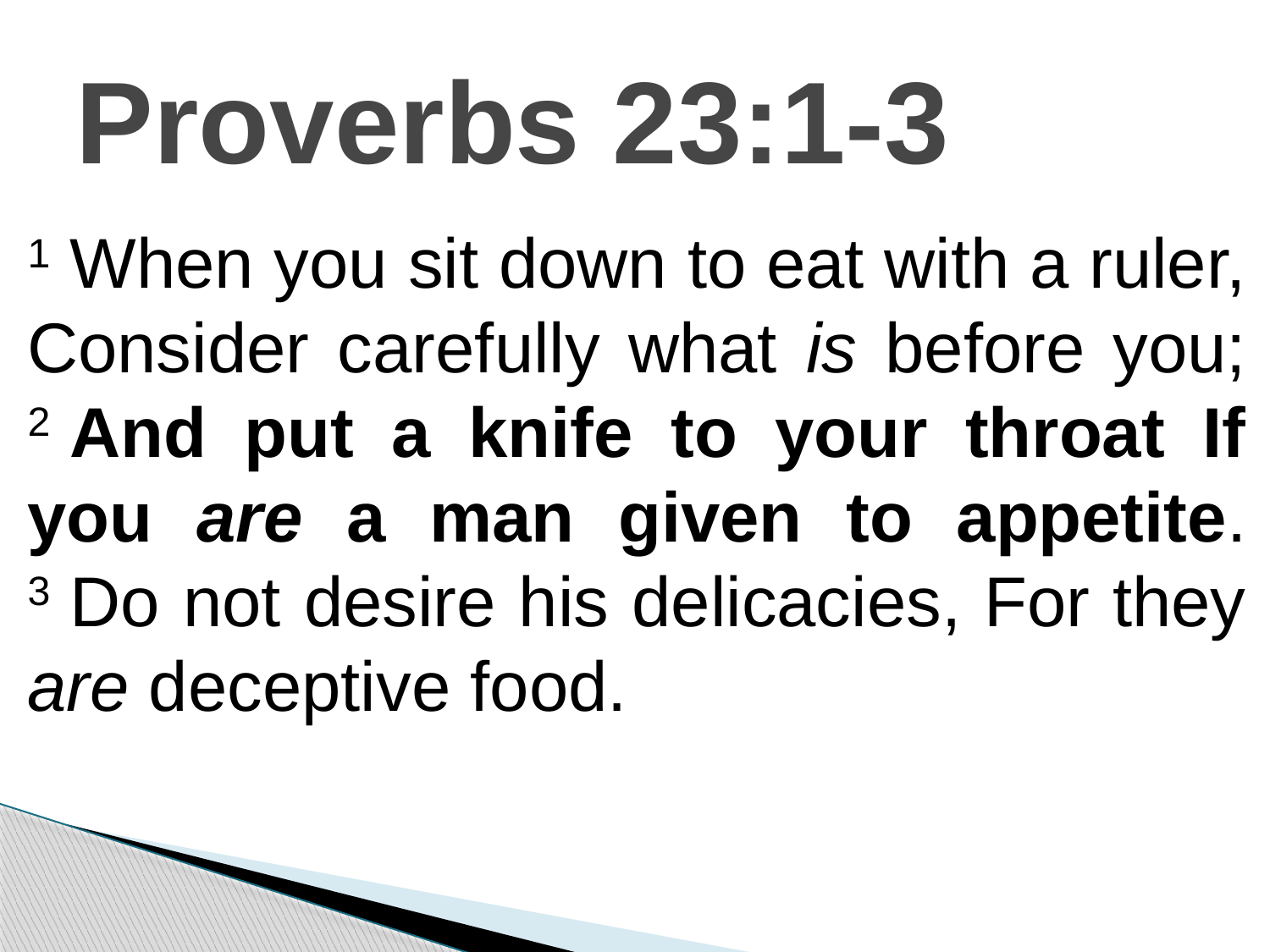

# Proverbs 23:1-3
1 When you sit down to eat with a ruler, Consider carefully what is before you; 2 And put a knife to your throat If you are a man given to appetite. 3 Do not desire his delicacies, For they are deceptive food.